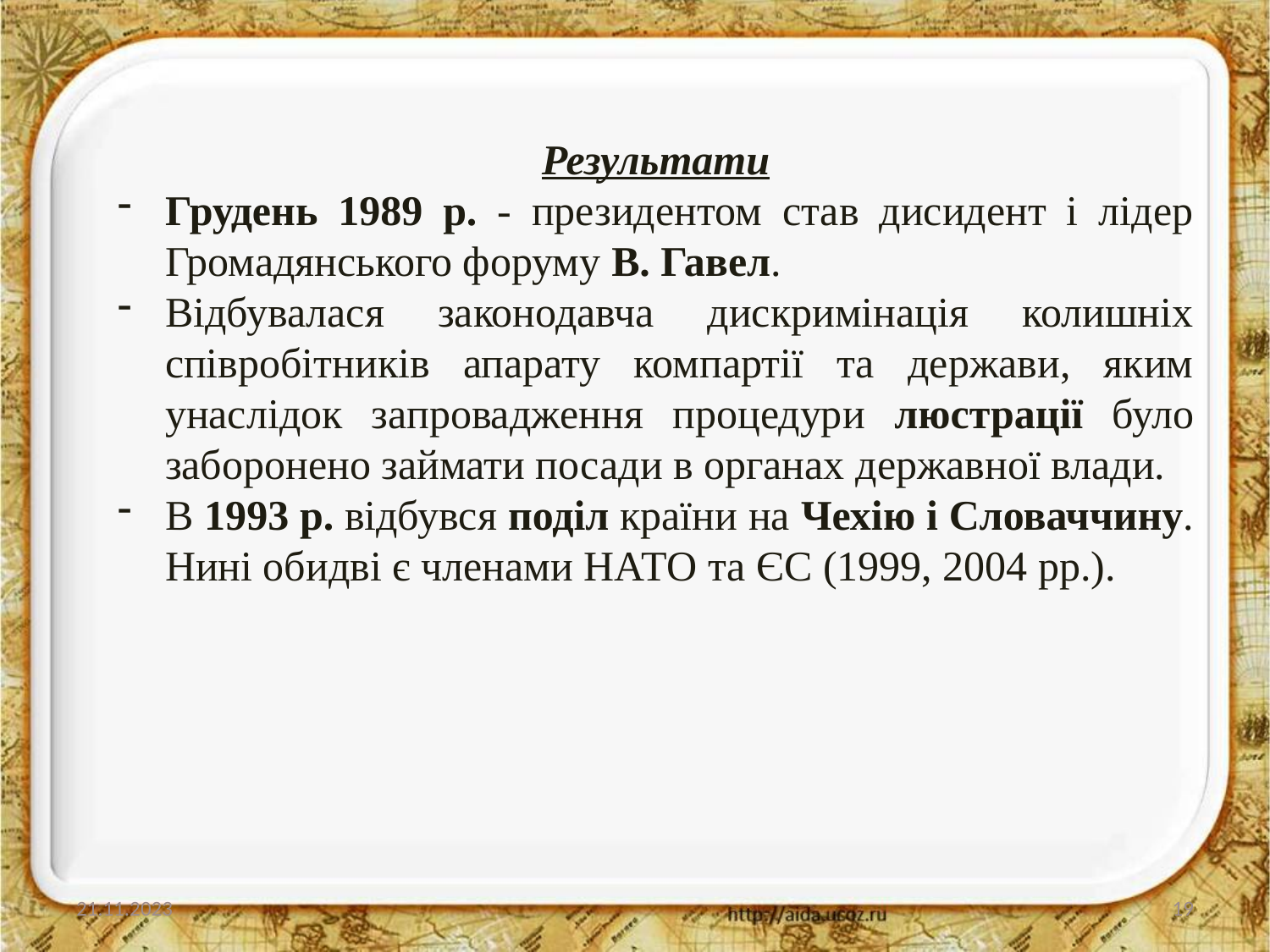

Результати
Грудень 1989 р. - президентом став дисидент і лідер Громадянського форуму В. Гавел.
Відбувалася законодавча дискримінація колишніх співробітників апарату компартії та держави, яким унаслідок запровадження процедури люстрації було заборонено займати посади в органах державної влади.
В 1993 р. відбувся поділ країни на Чехію і Словаччину. Нині обидві є членами НАТО та ЄС (1999, 2004 рр.).
21.11.2023
19